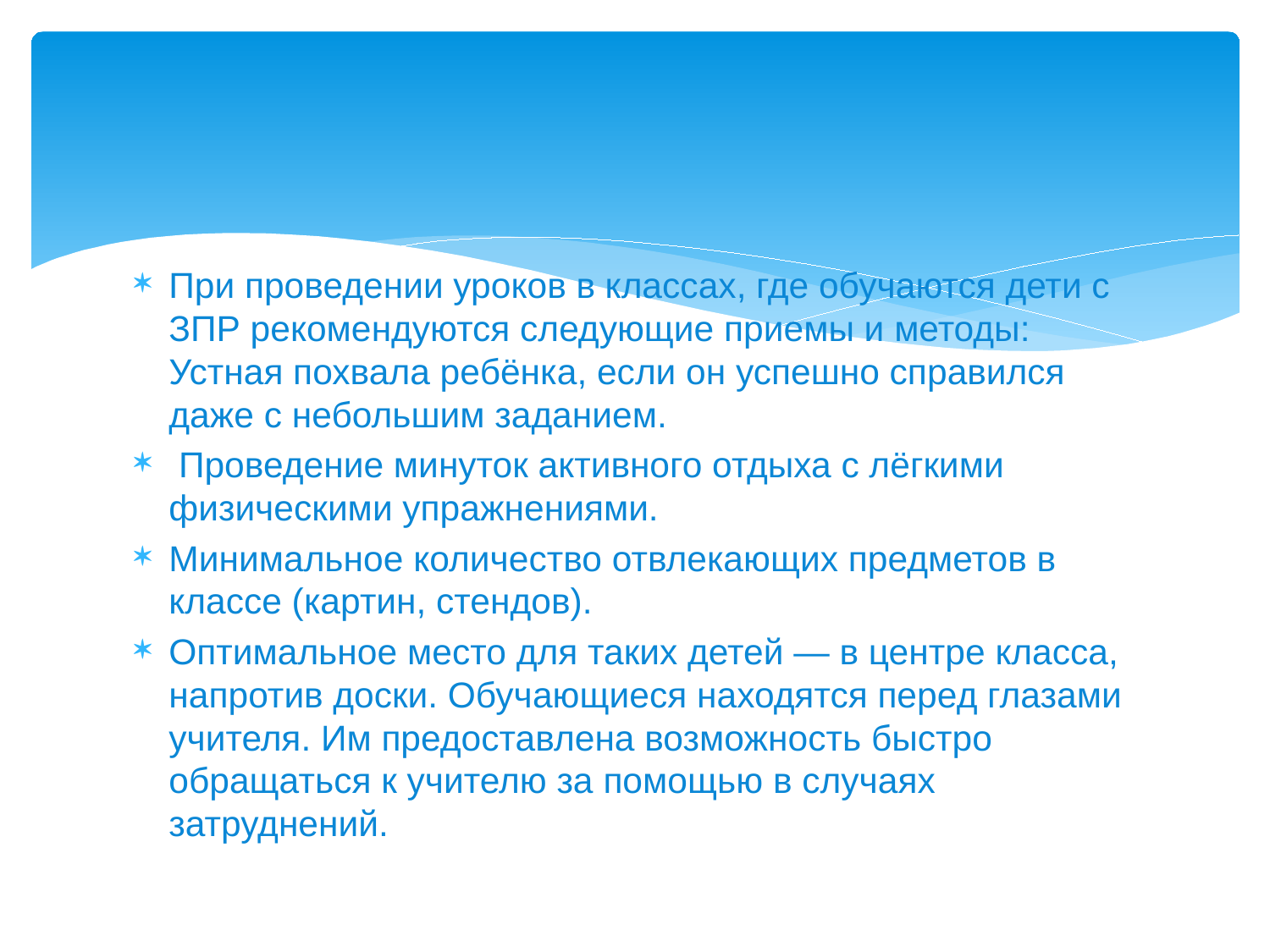

#
При проведении уроков в классах, где обучаются дети с ЗПР рекомендуются следующие приемы и методы:  Устная похвала ребёнка, если он успешно справился даже с небольшим заданием.
 Проведение минуток активного отдыха с лёгкими физическими упражнениями.
Минимальное количество отвлекающих предметов в классе (картин, стендов).
Оптимальное место для таких детей — в центре класса, напротив доски. Обучающиеся находятся перед глазами учителя. Им предоставлена возможность быстро обращаться к учителю за помощью в случаях затруднений.